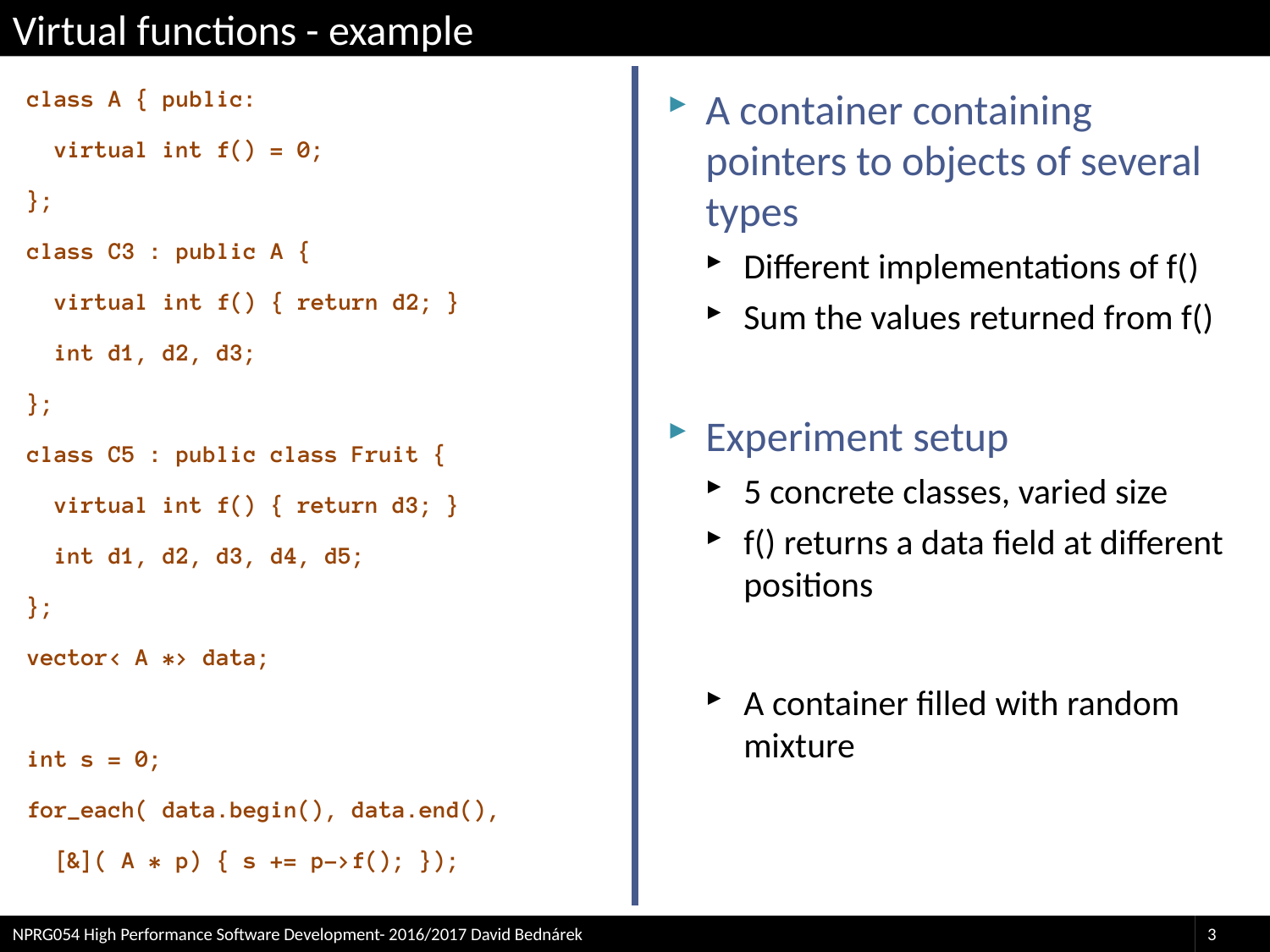

# Virtual functions - example
class A { public:
  virtual int f() = 0;
};
class C3 : public A {
  virtual int f() { return d2; }
  int d1, d2, d3;
};
class C5 : public class Fruit {
  virtual int f() { return d3; }
  int d1, d2, d3, d4, d5;
};
vector< A *> data;

int s = 0;
for_each( data.begin(), data.end(),
  [&]( A * p) { s += p->f(); });

A container containing pointers to objects of several types
Different implementations of f()
Sum the values returned from f()

Experiment setup
5 concrete classes, varied size
f() returns a data field at different positions

A container filled with random mixture

NPRG054 High Performance Software Development- 2016/2017 David Bednárek
3